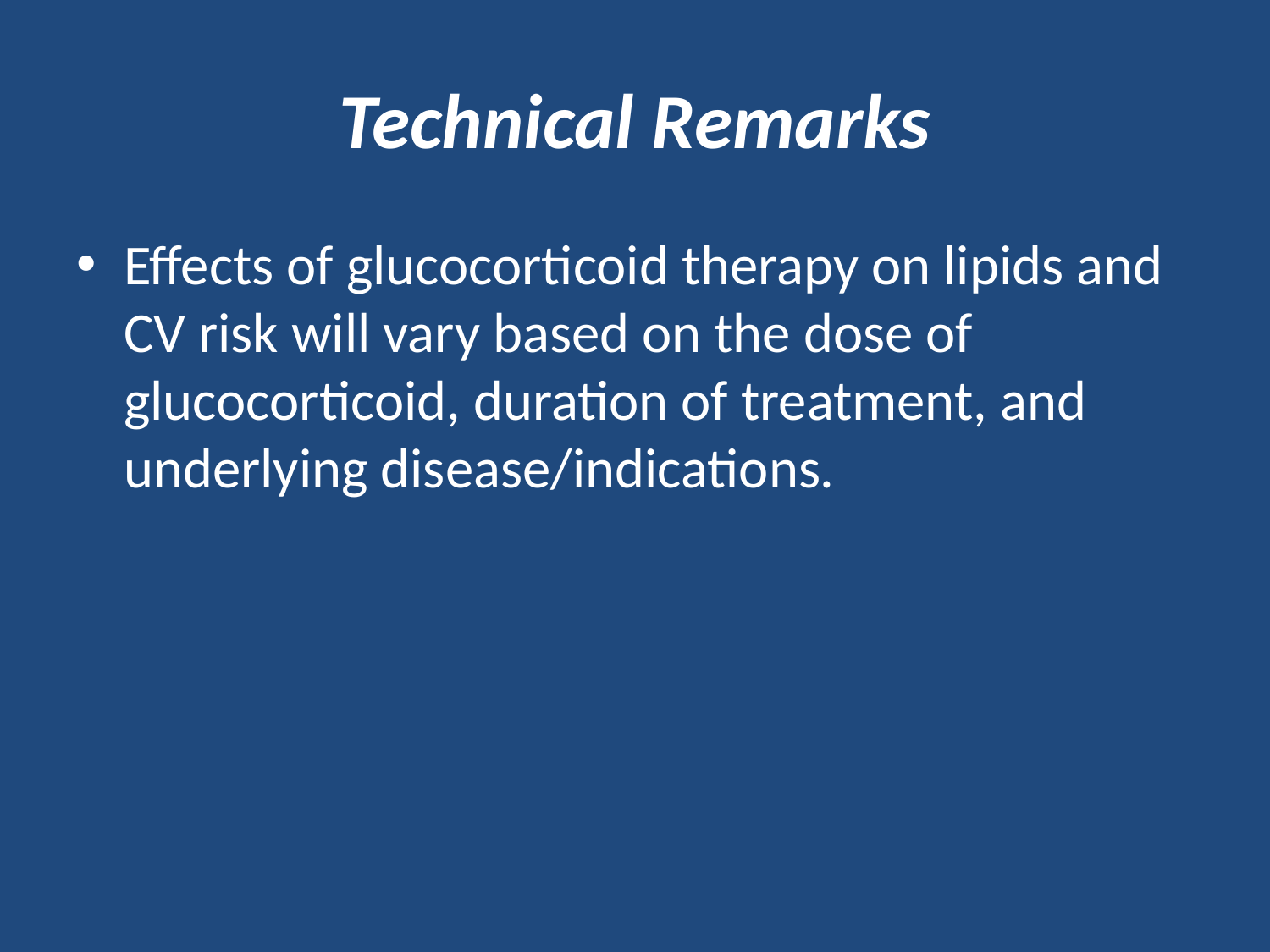

# Technical Remarks
Effects of glucocorticoid therapy on lipids and CV risk will vary based on the dose of glucocorticoid, duration of treatment, and underlying disease/indications.